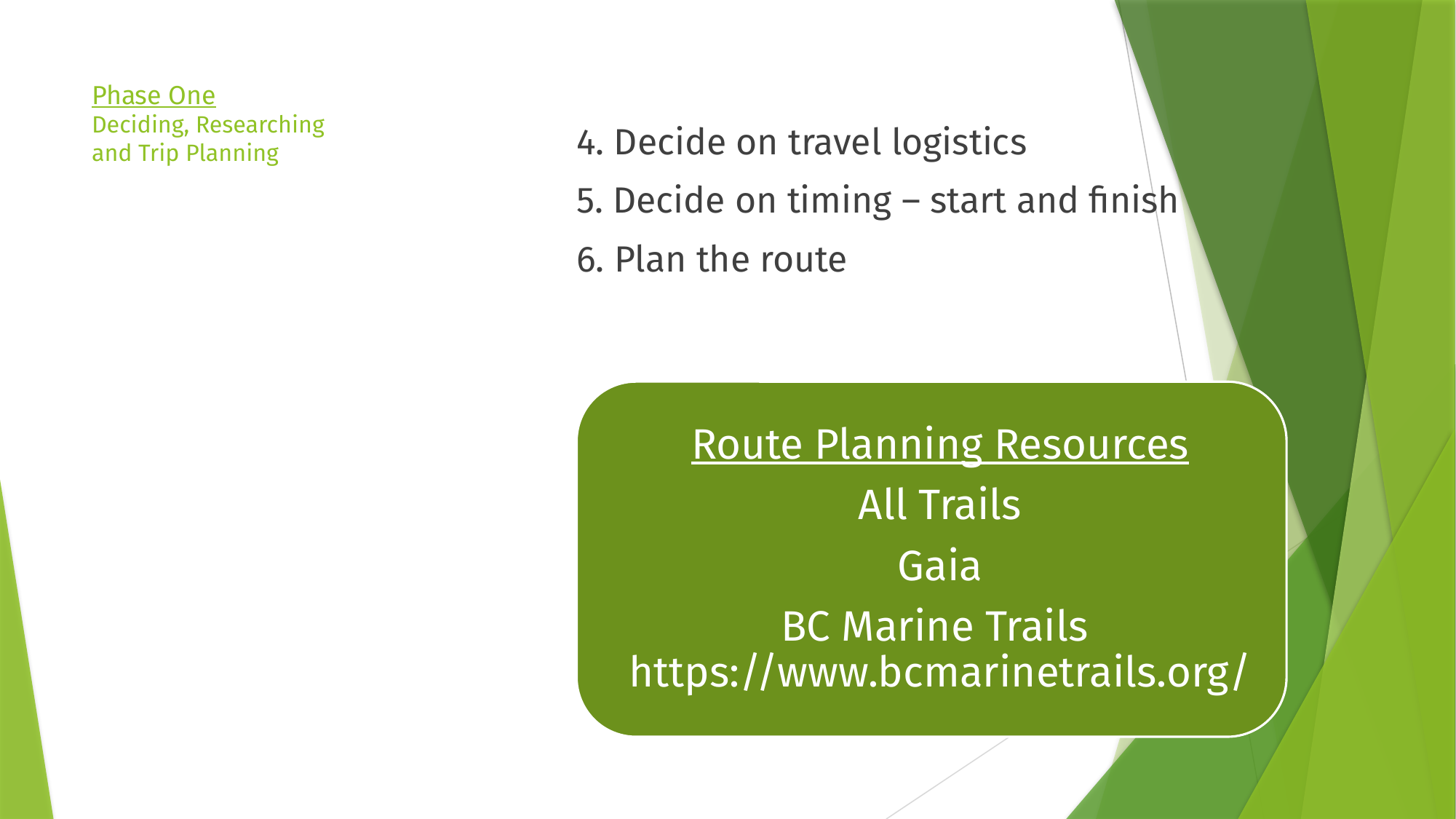

# Phase One Deciding, Researching and Trip Planning
4. Decide on travel logistics
5. Decide on timing – start and finish
6. Plan the route
Route Planning Resources
All Trails
Gaia
BC Marine Trails
https://www.bcmarinetrails.org/